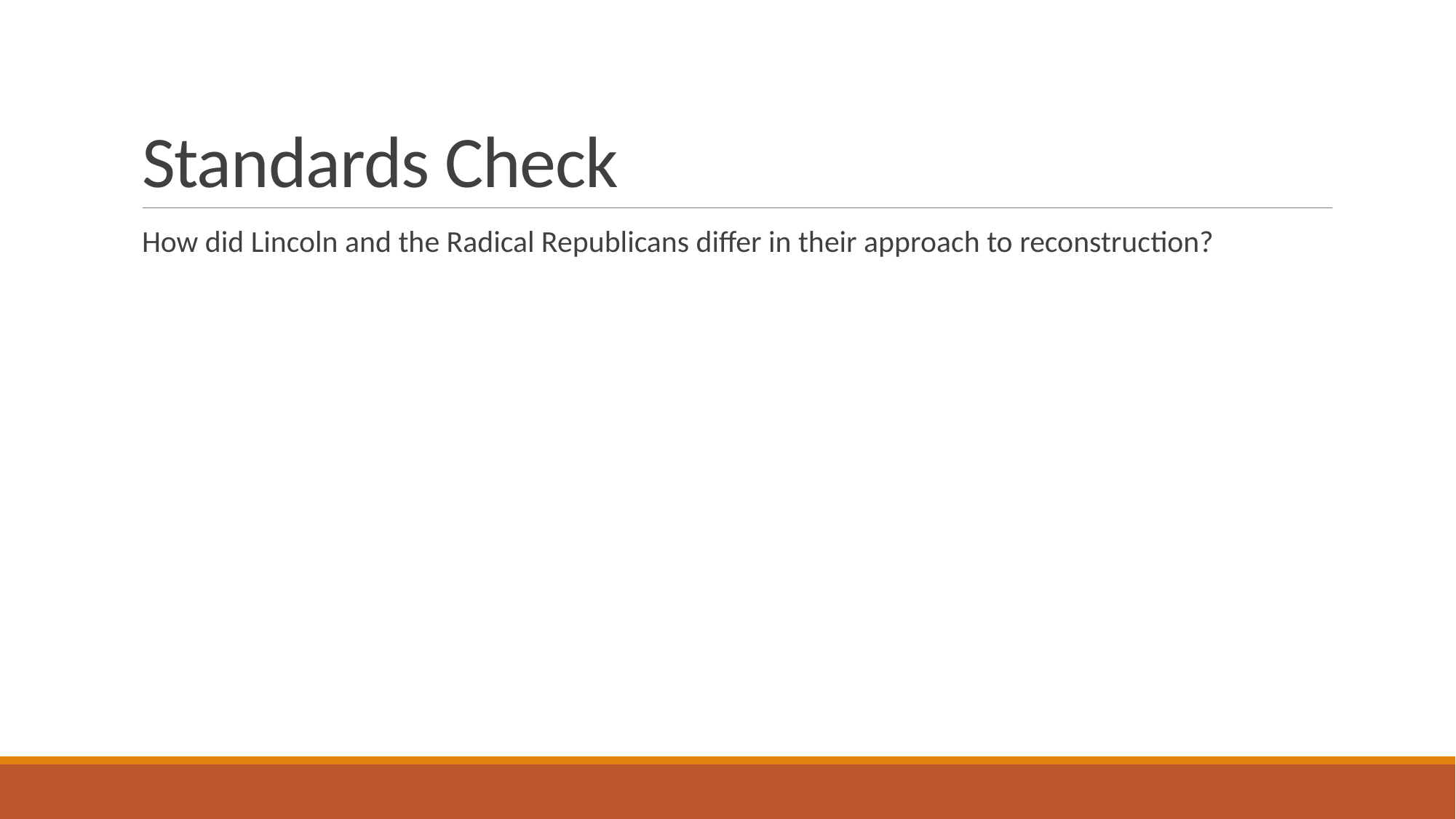

# Standards Check
How did Lincoln and the Radical Republicans differ in their approach to reconstruction?